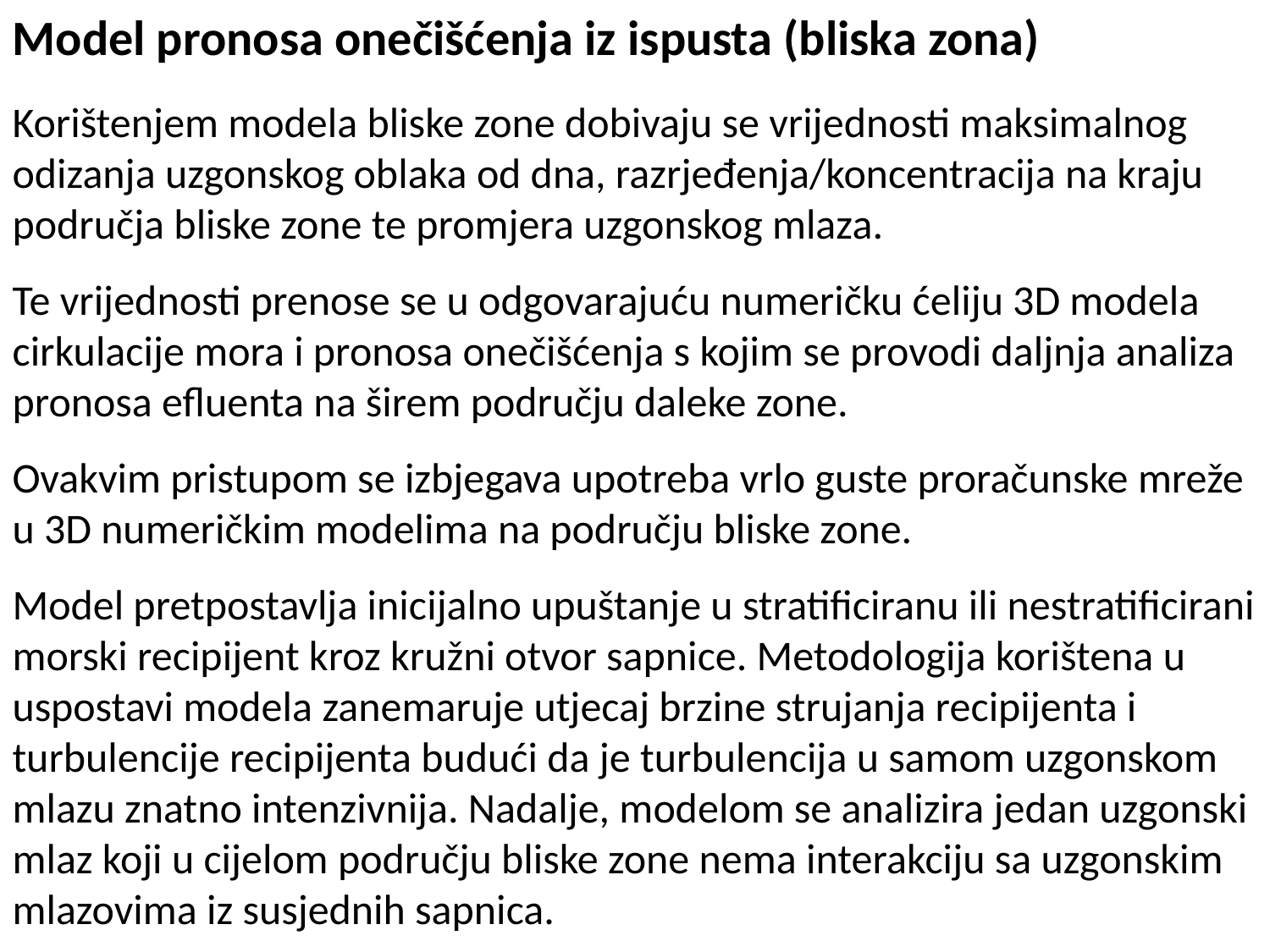

Model pronosa onečišćenja iz ispusta (bliska zona)
Korištenjem modela bliske zone dobivaju se vrijednosti maksimalnog odizanja uzgonskog oblaka od dna, razrjeđenja/koncentracija na kraju područja bliske zone te promjera uzgonskog mlaza.

Te vrijednosti prenose se u odgovarajuću numeričku ćeliju 3D modela cirkulacije mora i pronosa onečišćenja s kojim se provodi daljnja analiza pronosa efluenta na širem području daleke zone.

Ovakvim pristupom se izbjegava upotreba vrlo guste proračunske mreže u 3D numeričkim modelima na području bliske zone.

Model pretpostavlja inicijalno upuštanje u stratificiranu ili nestratificirani morski recipijent kroz kružni otvor sapnice. Metodologija korištena u uspostavi modela zanemaruje utjecaj brzine strujanja recipijenta i turbulencije recipijenta budući da je turbulencija u samom uzgonskom mlazu znatno intenzivnija. Nadalje, modelom se analizira jedan uzgonski mlaz koji u cijelom području bliske zone nema interakciju sa uzgonskim mlazovima iz susjednih sapnica.